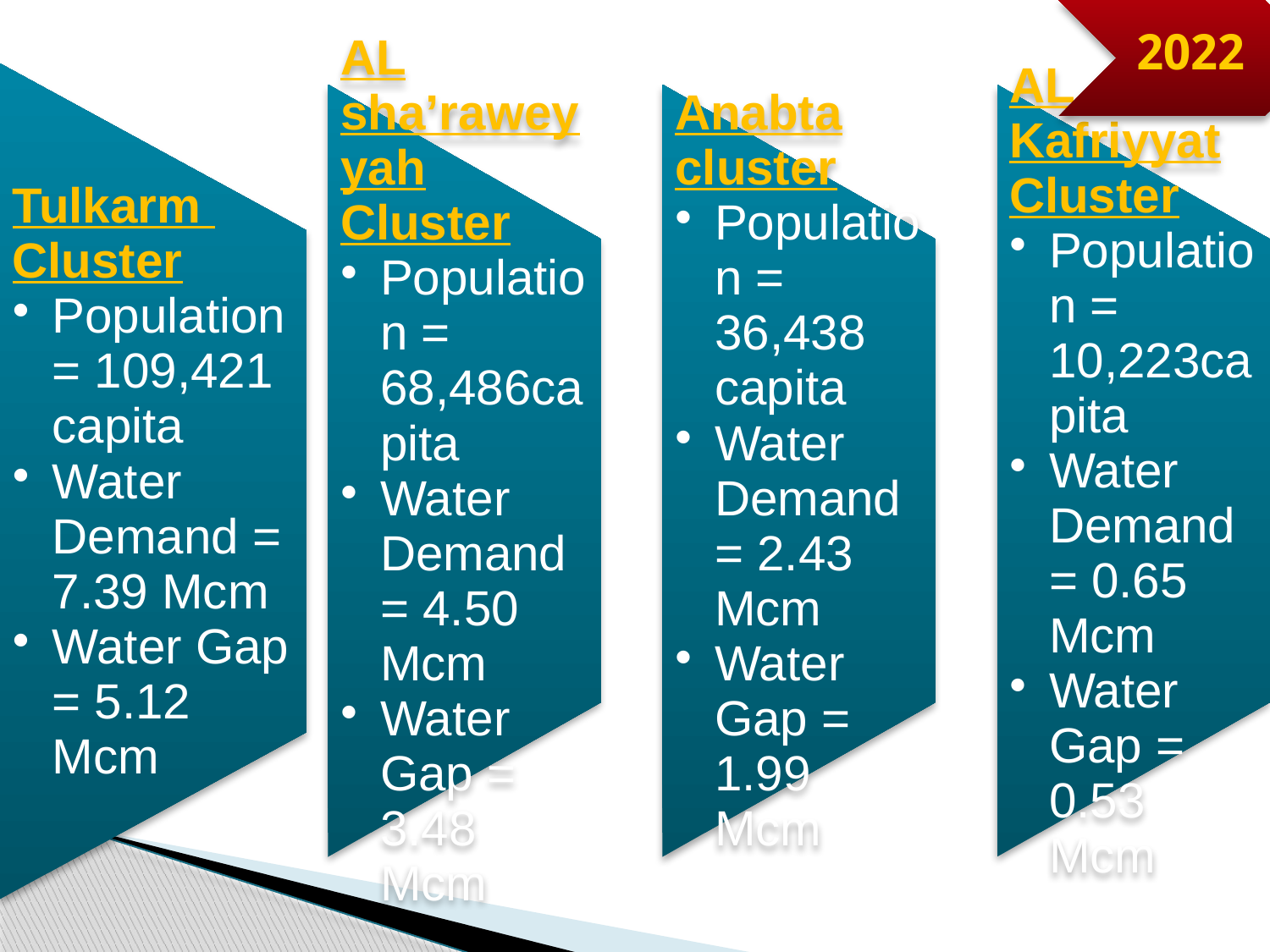

2022
#

Tulkarm  Cluster
Population = 109,421 capita
Water Demand = 7.39 Mcm
Water Gap = 5.12 Mcm
AL sha’raweyyah Cluster
Anabta cluster
Population = 36,438 capita
AL Kafriyyat Cluster
Population = 10,223capita
Water Demand = 2.43 Mcm
Water Gap = 1.99 Mcm
Water Demand = 0.65 Mcm
Population = 68,486capita
Water Demand = 4.50 Mcm
Water Gap = 0.53 Mcm
Water Gap = 3.48 Mcm